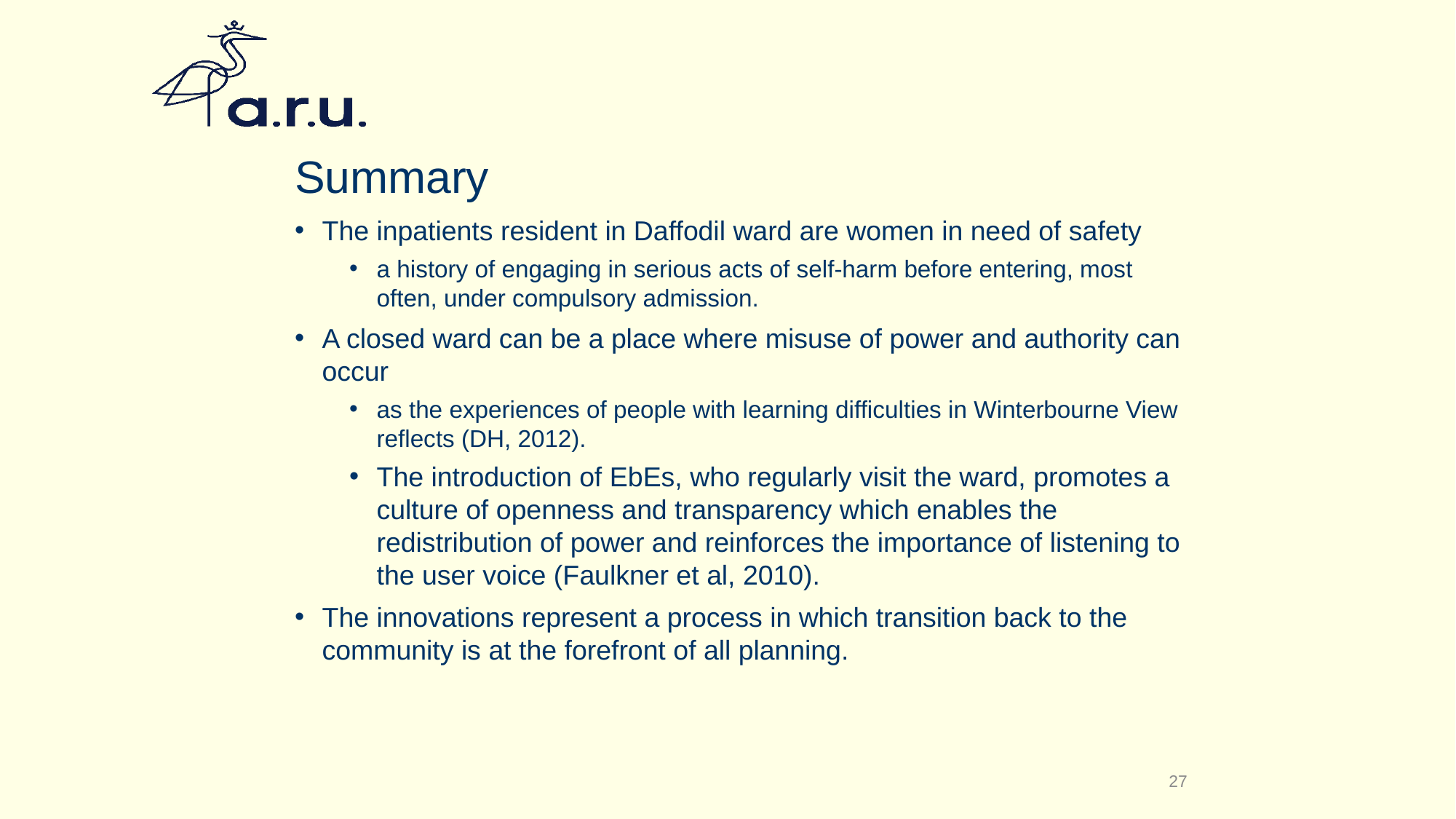

# Summary
The inpatients resident in Daffodil ward are women in need of safety
a history of engaging in serious acts of self-harm before entering, most often, under compulsory admission.
A closed ward can be a place where misuse of power and authority can occur
as the experiences of people with learning difficulties in Winterbourne View reflects (DH, 2012).
The introduction of EbEs, who regularly visit the ward, promotes a culture of openness and transparency which enables the redistribution of power and reinforces the importance of listening to the user voice (Faulkner et al, 2010).
The innovations represent a process in which transition back to the community is at the forefront of all planning.
27